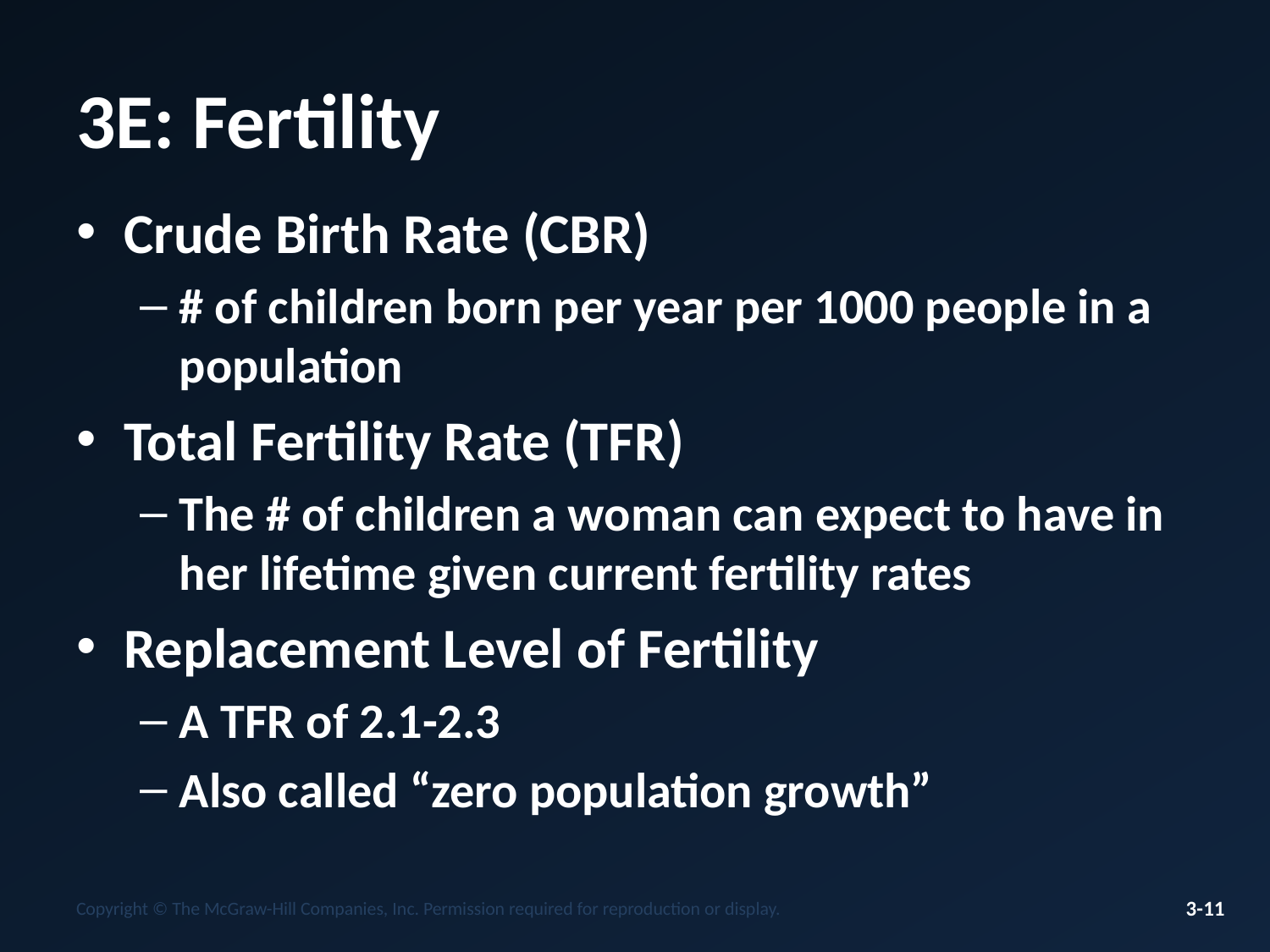

# 3E: Fertility
Crude Birth Rate (CBR)
# of children born per year per 1000 people in a population
Total Fertility Rate (TFR)
The # of children a woman can expect to have in her lifetime given current fertility rates
Replacement Level of Fertility
A TFR of 2.1-2.3
Also called “zero population growth”

Copyright © The McGraw-Hill Companies, Inc. Permission required for reproduction or display.
3-11